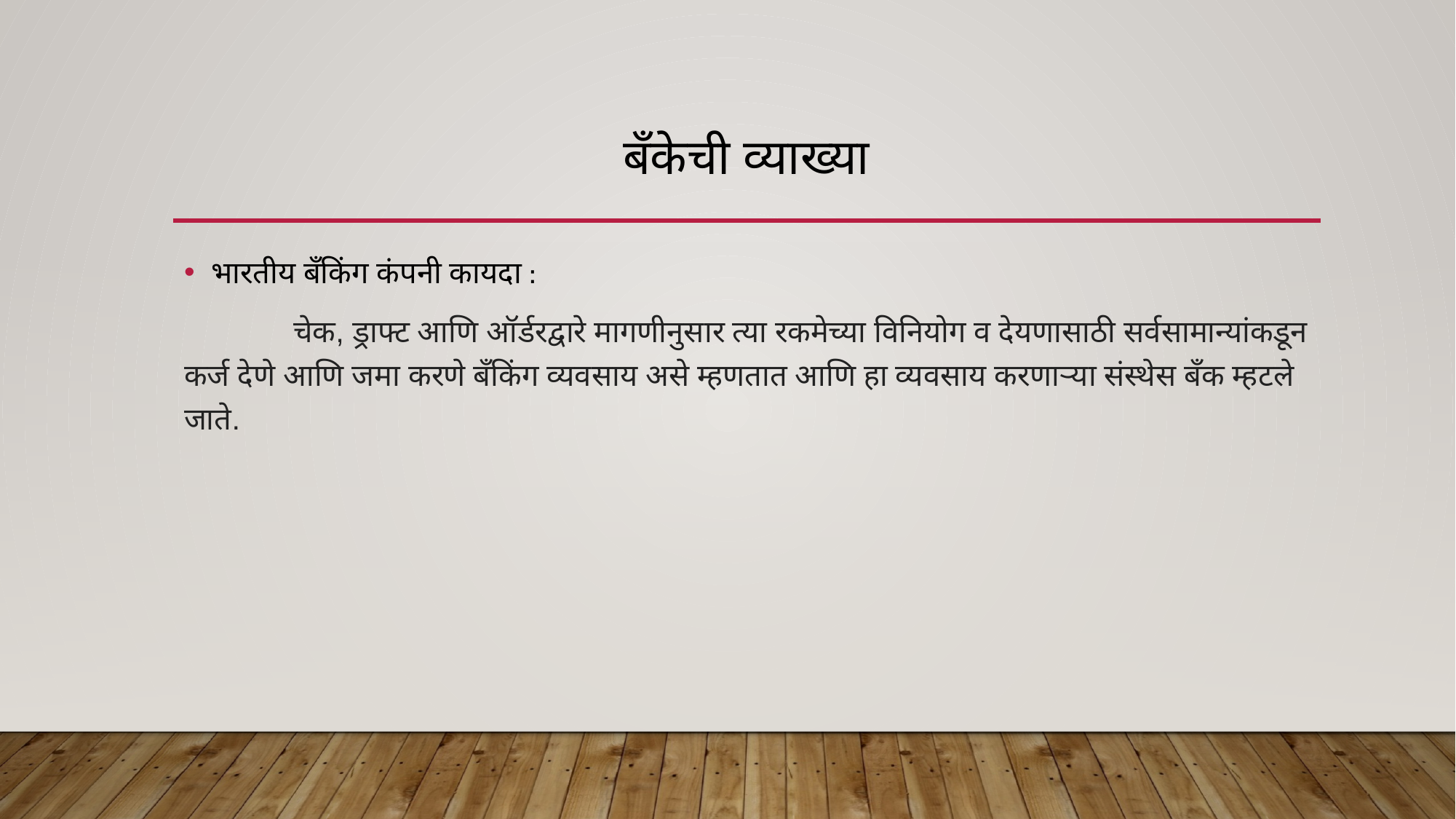

# बँकेची व्याख्या
भारतीय बँकिंग कंपनी कायदा :
 	चेक, ड्राफ्ट आणि ऑर्डरद्वारे मागणीनुसार त्या रकमेच्या विनियोग व देयणासाठी सर्वसामान्यांकडून कर्ज देणे आणि जमा करणे बँकिंग व्यवसाय असे म्हणतात आणि हा व्यवसाय करणार्‍या संस्थेस बँक म्हटले जाते.